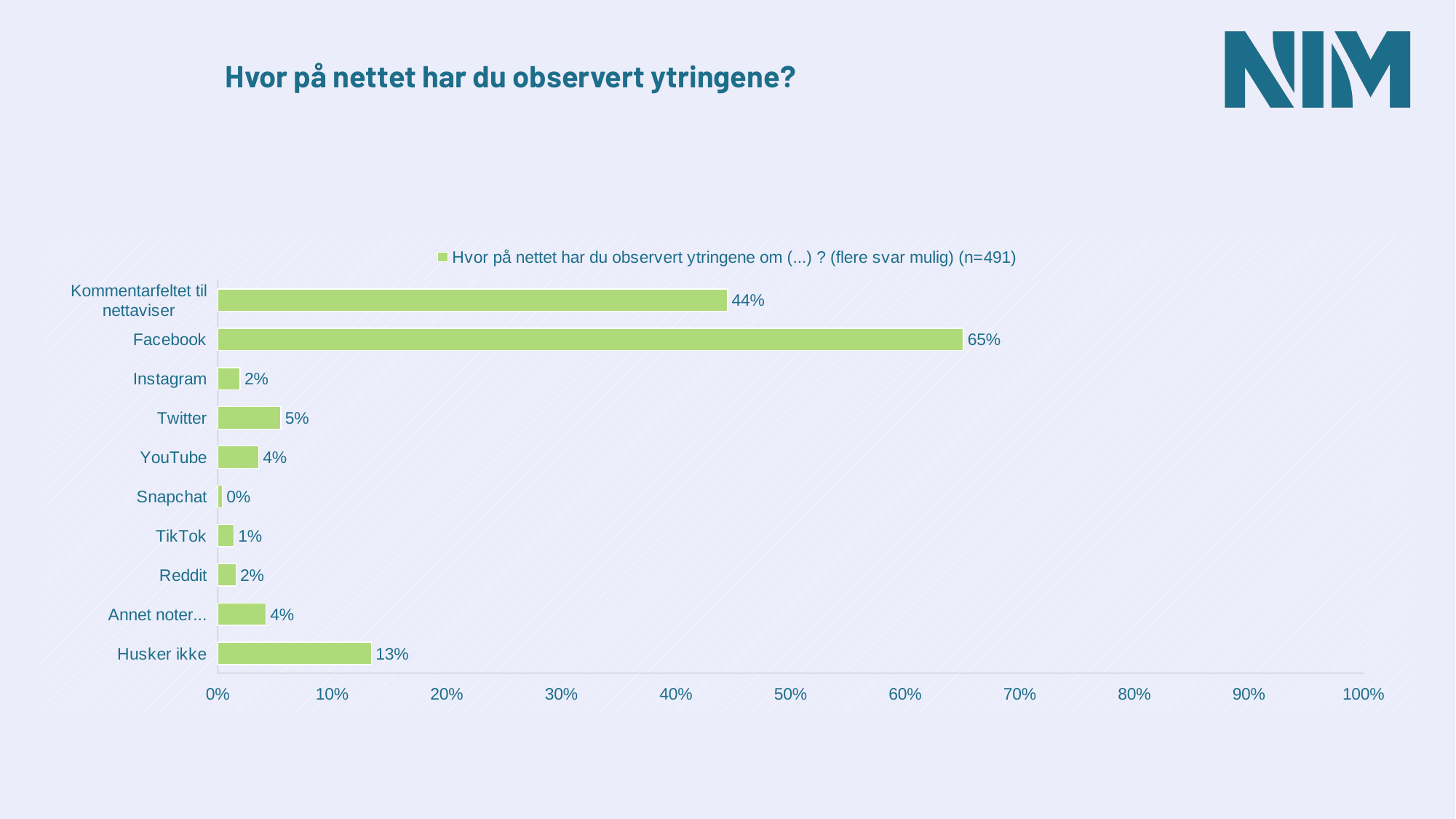

Hvor på nettet har du observert ytringene?

### Chart

| Category | Hvor på nettet har du observert ytringene om (...) ? (flere svar mulig) (n=491) |
|---|---|
| Husker ikke | 13.4147302461009 |
| Annet noter... | 4.21313841122897 |
| Reddit | 1.59073437075117 |
| TikTok | 1.39906034075472 |
| Snapchat | 0.404315527296279 |
| YouTube | 3.57286344132197 |
| Twitter | 5.49971322196881 |
| Instagram | 1.96081173128644 |
| Facebook | 65.0837300873769 |
| Kommentarfeltet til nettaviser | 44.4904914525865 |